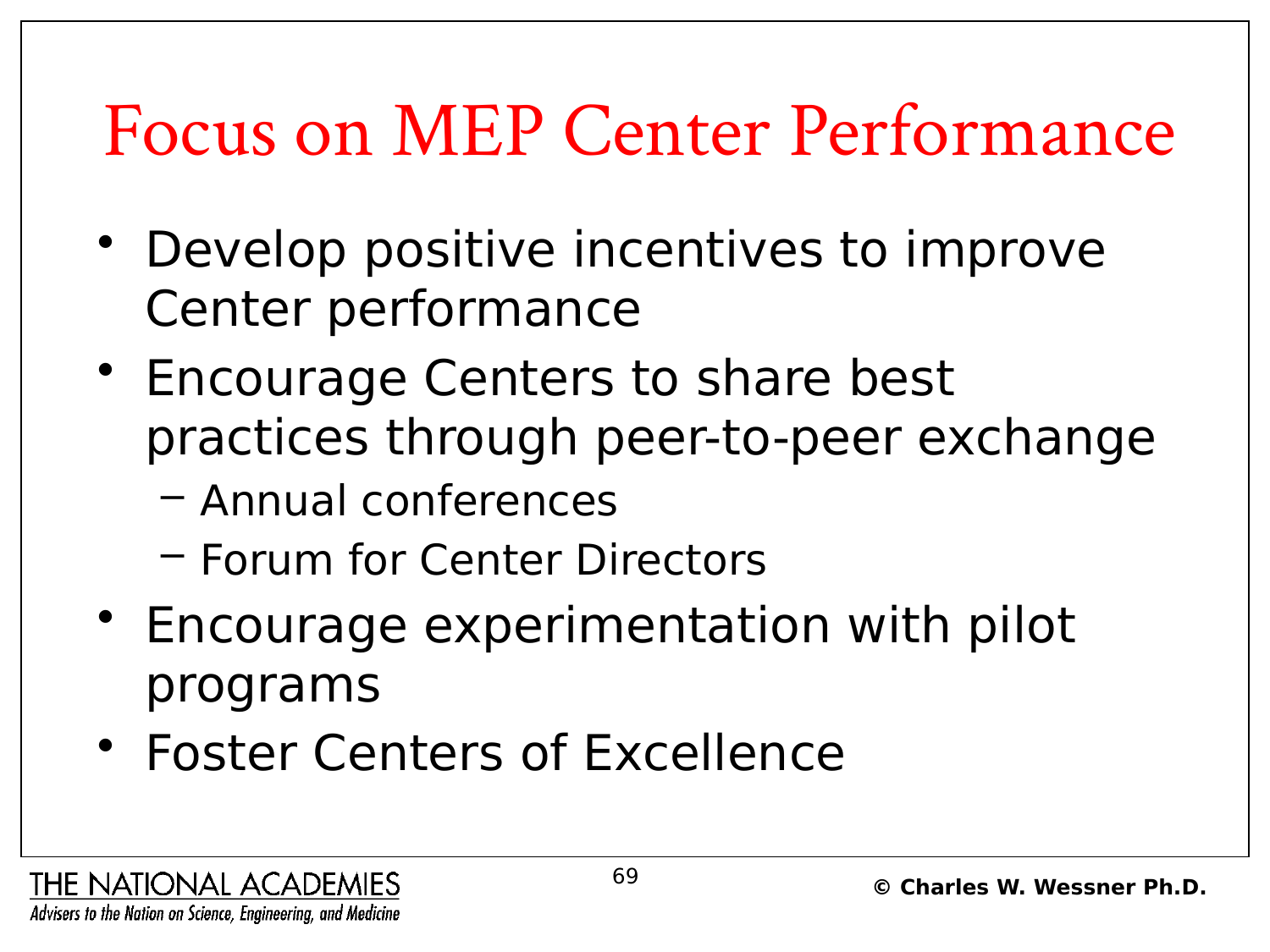

# Focus on MEP Center Performance
Develop positive incentives to improve Center performance
Encourage Centers to share best practices through peer-to-peer exchange
Annual conferences
Forum for Center Directors
Encourage experimentation with pilot programs
Foster Centers of Excellence
69
© Charles W. Wessner Ph.D.